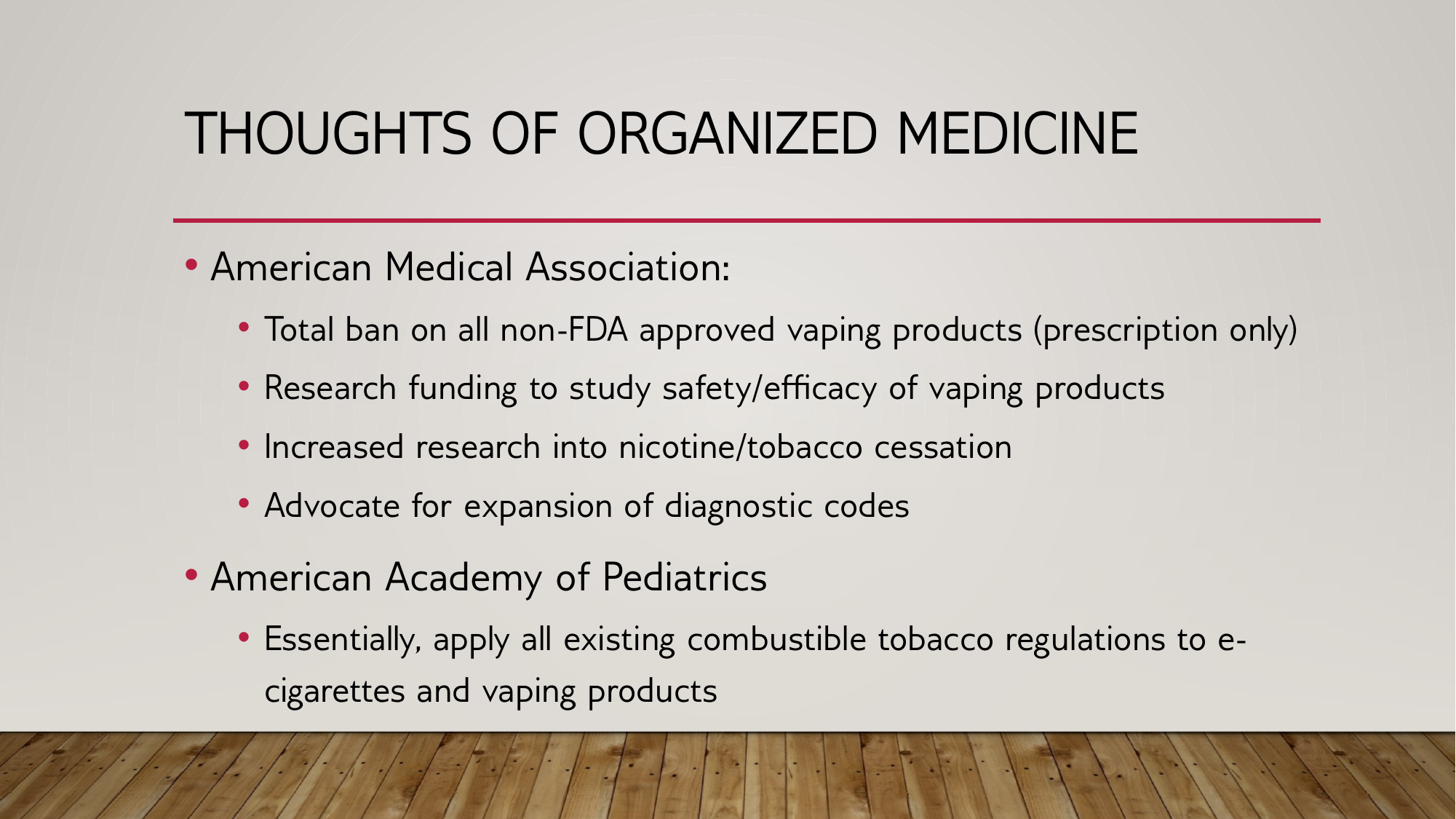

# Thoughts of Organized medicine
American Medical Association:
Total ban on all non-FDA approved vaping products (prescription only)
Research funding to study safety/efficacy of vaping products
Increased research into nicotine/tobacco cessation
Advocate for expansion of diagnostic codes
American Academy of Pediatrics
Essentially, apply all existing combustible tobacco regulations to e-cigarettes and vaping products